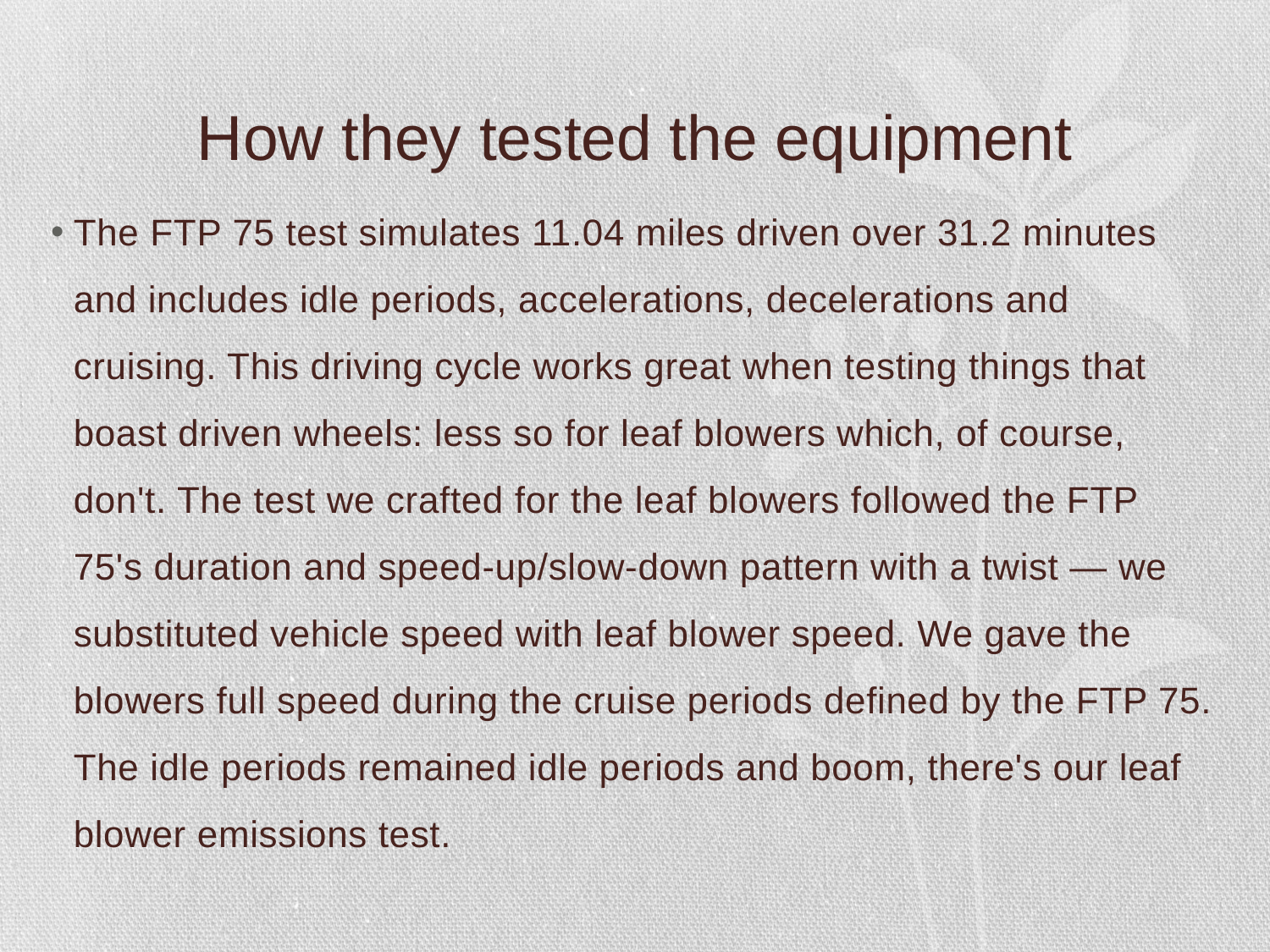

# How they tested the equipment
The FTP 75 test simulates 11.04 miles driven over 31.2 minutes and includes idle periods, accelerations, decelerations and cruising. This driving cycle works great when testing things that boast driven wheels: less so for leaf blowers which, of course, don't. The test we crafted for the leaf blowers followed the FTP 75's duration and speed-up/slow-down pattern with a twist — we substituted vehicle speed with leaf blower speed. We gave the blowers full speed during the cruise periods defined by the FTP 75. The idle periods remained idle periods and boom, there's our leaf blower emissions test.